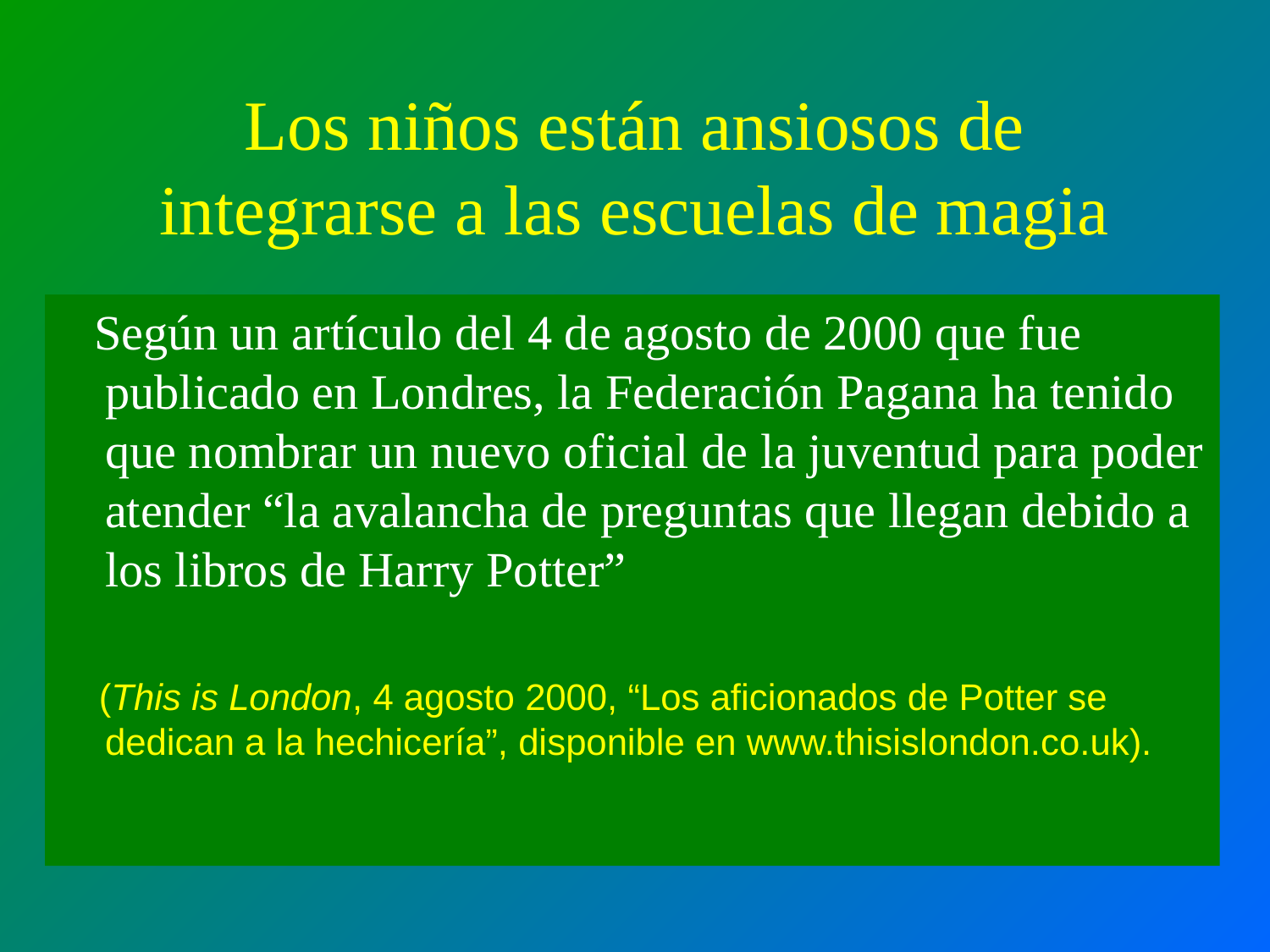

# Los niños están ansiosos de integrarse a las escuelas de magia
   Según un artículo del 4 de agosto de 2000 que fue publicado en Londres, la Federación Pagana ha tenido que nombrar un nuevo oficial de la juventud para poder atender “la avalancha de preguntas que llegan debido a los libros de Harry Potter”

    (This is London, 4 agosto 2000, “Los aficionados de Potter se dedican a la hechicería”, disponible en www.thisislondon.co.uk).